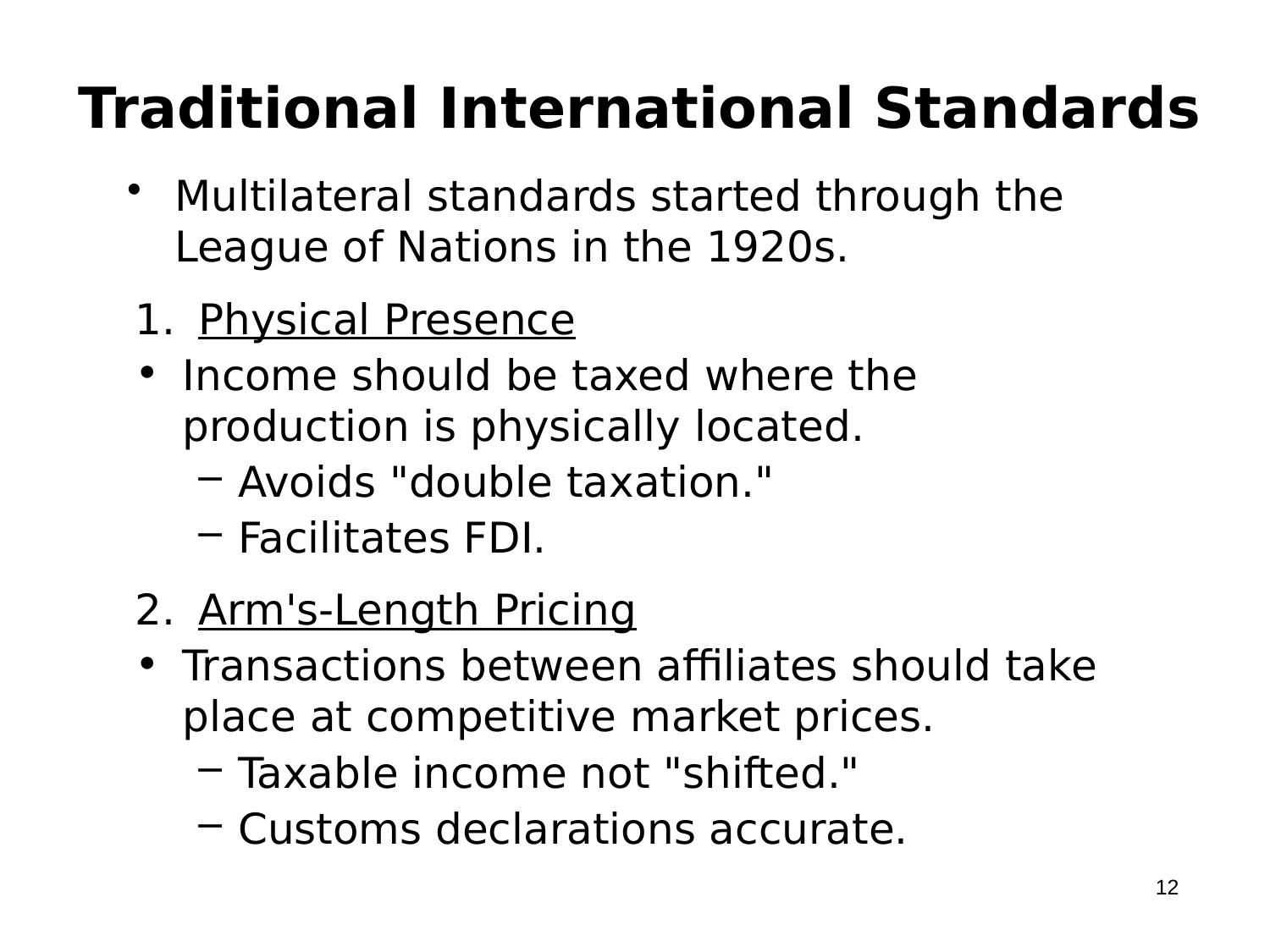

# Traditional International Standards
Multilateral standards started through the League of Nations in the 1920s.
Physical Presence
Income should be taxed where the production is physically located.
Avoids "double taxation."
Facilitates FDI.
Arm's-Length Pricing
Transactions between affiliates should take place at competitive market prices.
Taxable income not "shifted."
Customs declarations accurate.